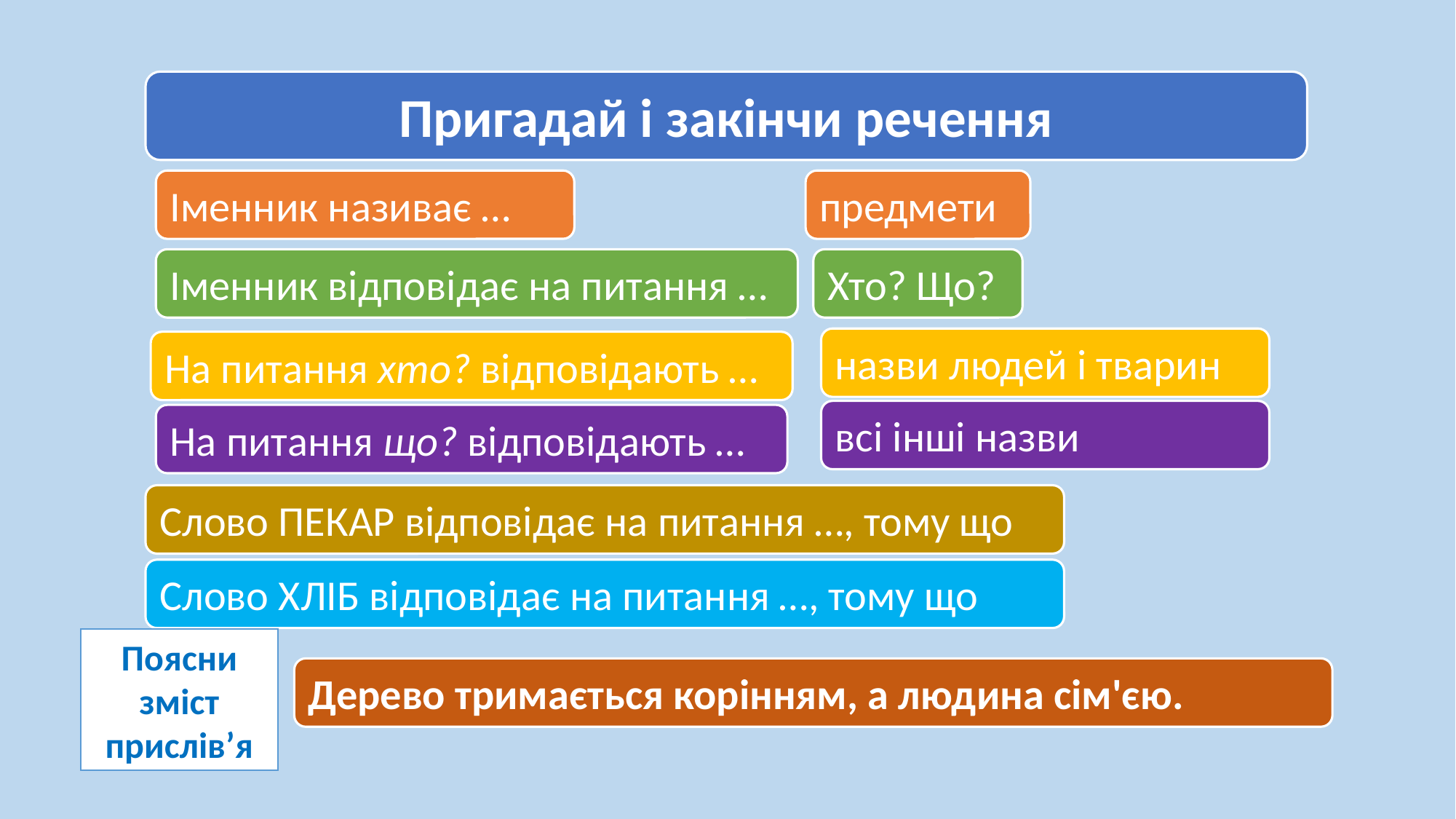

Пригадай і закінчи речення
Іменник називає …
предмети
Іменник відповідає на питання …
Хто? Що?
назви людей і тварин
На питання хто? відповідають …
всі інші назви
На питання що? відповідають …
Слово ПЕКАР відповідає на питання …, тому що
Слово ХЛІБ відповідає на питання …, тому що
Поясни зміст прислів’я
Дерево тримається корінням, а людина сім'єю.